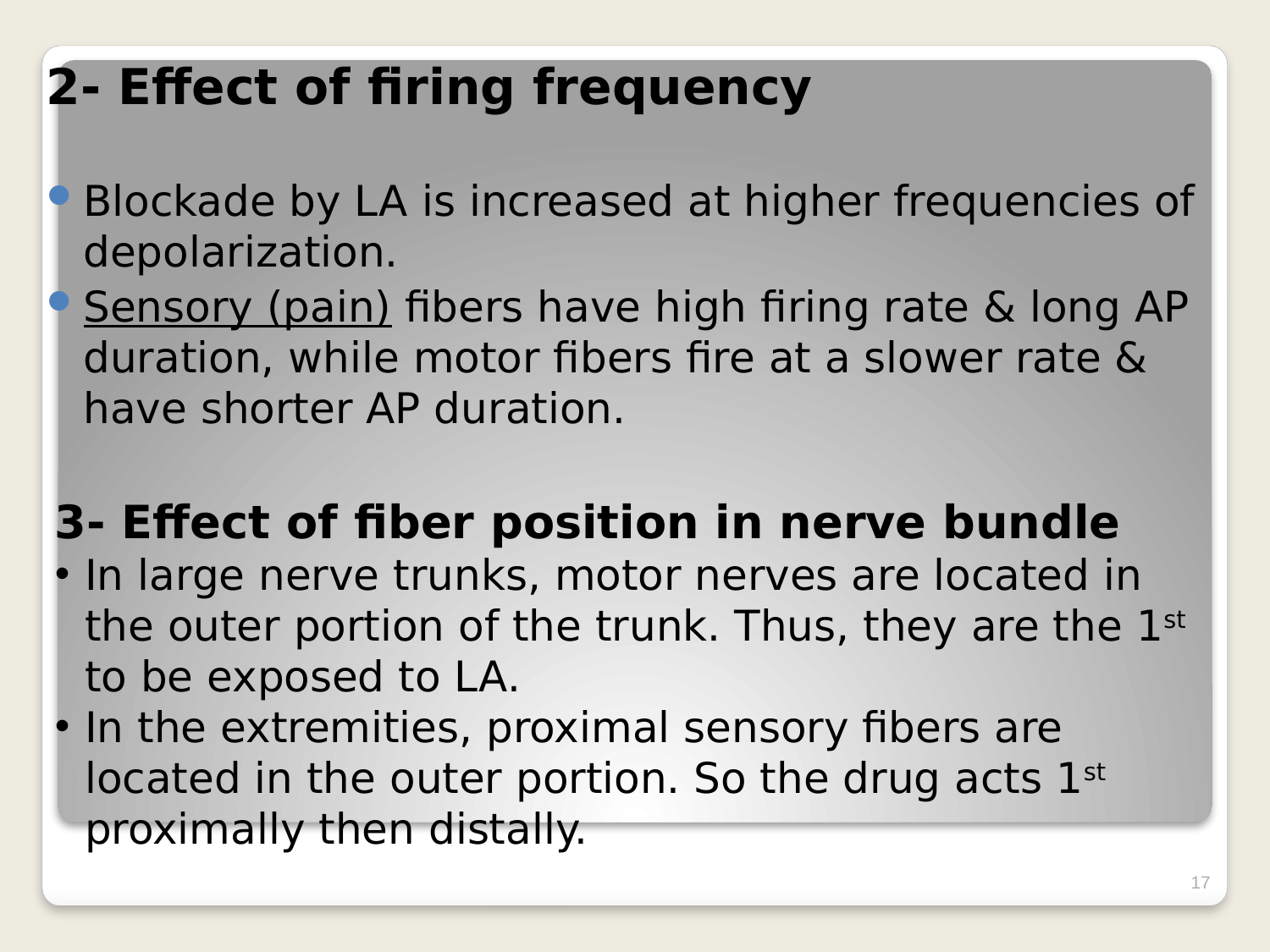

2- Effect of firing frequency

Blockade by LA is increased at higher frequencies of depolarization.
Sensory (pain) fibers have high firing rate & long AP duration, while motor fibers fire at a slower rate & have shorter AP duration.
3- Effect of fiber position in nerve bundle
In large nerve trunks, motor nerves are located in the outer portion of the trunk. Thus, they are the 1st to be exposed to LA.
In the extremities, proximal sensory fibers are located in the outer portion. So the drug acts 1st proximally then distally.

17